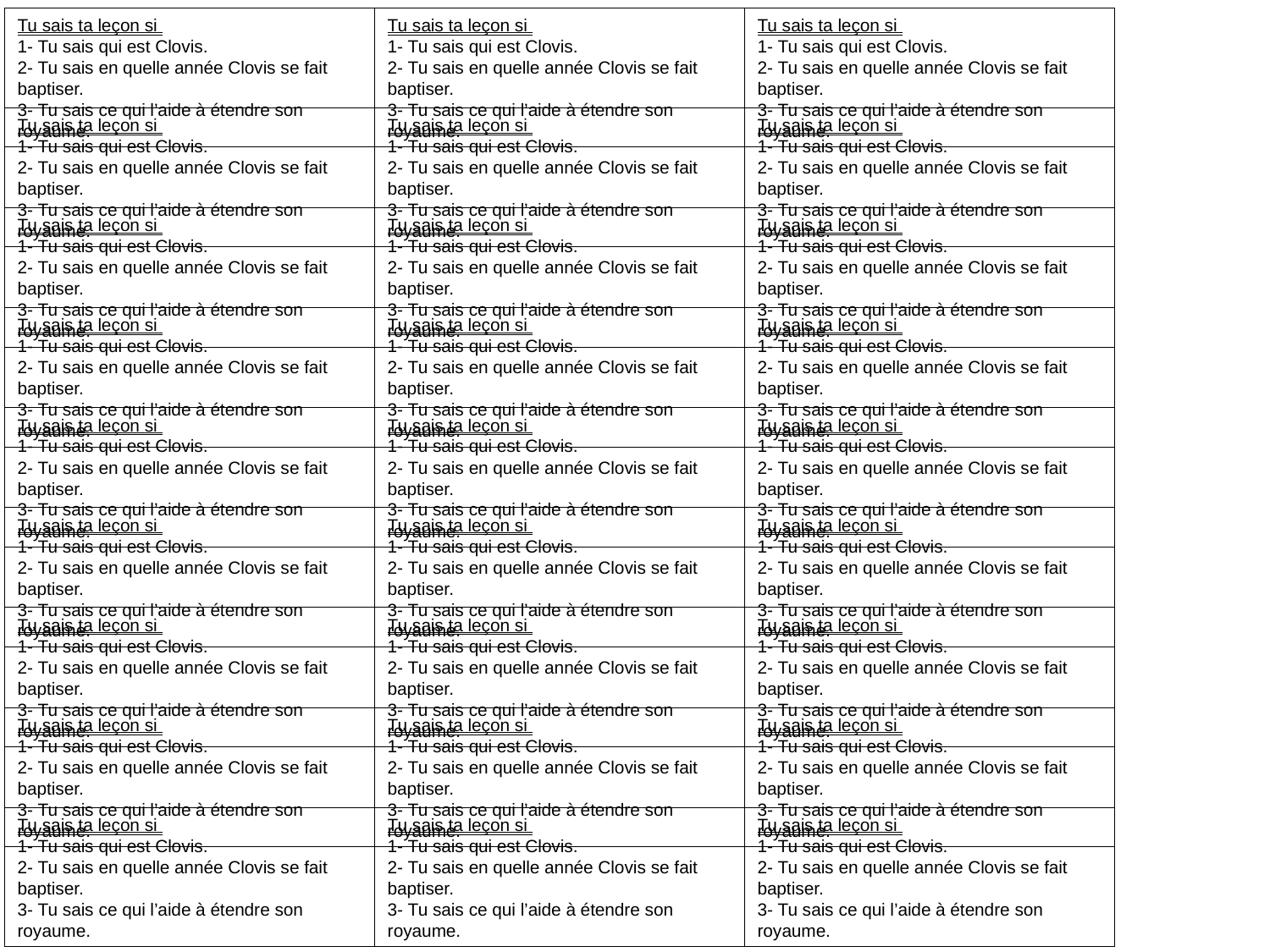

Tu sais ta leçon si
1- Tu sais qui est Clovis.
2- Tu sais en quelle année Clovis se fait baptiser.
3- Tu sais ce qui l’aide à étendre son royaume.
Tu sais ta leçon si
1- Tu sais qui est Clovis.
2- Tu sais en quelle année Clovis se fait baptiser.
3- Tu sais ce qui l’aide à étendre son royaume.
Tu sais ta leçon si
1- Tu sais qui est Clovis.
2- Tu sais en quelle année Clovis se fait baptiser.
3- Tu sais ce qui l’aide à étendre son royaume.
Tu sais ta leçon si
1- Tu sais qui est Clovis.
2- Tu sais en quelle année Clovis se fait baptiser.
3- Tu sais ce qui l’aide à étendre son royaume.
Tu sais ta leçon si
1- Tu sais qui est Clovis.
2- Tu sais en quelle année Clovis se fait baptiser.
3- Tu sais ce qui l’aide à étendre son royaume.
Tu sais ta leçon si
1- Tu sais qui est Clovis.
2- Tu sais en quelle année Clovis se fait baptiser.
3- Tu sais ce qui l’aide à étendre son royaume.
Tu sais ta leçon si
1- Tu sais qui est Clovis.
2- Tu sais en quelle année Clovis se fait baptiser.
3- Tu sais ce qui l’aide à étendre son royaume.
Tu sais ta leçon si
1- Tu sais qui est Clovis.
2- Tu sais en quelle année Clovis se fait baptiser.
3- Tu sais ce qui l’aide à étendre son royaume.
Tu sais ta leçon si
1- Tu sais qui est Clovis.
2- Tu sais en quelle année Clovis se fait baptiser.
3- Tu sais ce qui l’aide à étendre son royaume.
Tu sais ta leçon si
1- Tu sais qui est Clovis.
2- Tu sais en quelle année Clovis se fait baptiser.
3- Tu sais ce qui l’aide à étendre son royaume.
Tu sais ta leçon si
1- Tu sais qui est Clovis.
2- Tu sais en quelle année Clovis se fait baptiser.
3- Tu sais ce qui l’aide à étendre son royaume.
Tu sais ta leçon si
1- Tu sais qui est Clovis.
2- Tu sais en quelle année Clovis se fait baptiser.
3- Tu sais ce qui l’aide à étendre son royaume.
Tu sais ta leçon si
1- Tu sais qui est Clovis.
2- Tu sais en quelle année Clovis se fait baptiser.
3- Tu sais ce qui l’aide à étendre son royaume.
Tu sais ta leçon si
1- Tu sais qui est Clovis.
2- Tu sais en quelle année Clovis se fait baptiser.
3- Tu sais ce qui l’aide à étendre son royaume.
Tu sais ta leçon si
1- Tu sais qui est Clovis.
2- Tu sais en quelle année Clovis se fait baptiser.
3- Tu sais ce qui l’aide à étendre son royaume.
Tu sais ta leçon si
1- Tu sais qui est Clovis.
2- Tu sais en quelle année Clovis se fait baptiser.
3- Tu sais ce qui l’aide à étendre son royaume.
Tu sais ta leçon si
1- Tu sais qui est Clovis.
2- Tu sais en quelle année Clovis se fait baptiser.
3- Tu sais ce qui l’aide à étendre son royaume.
Tu sais ta leçon si
1- Tu sais qui est Clovis.
2- Tu sais en quelle année Clovis se fait baptiser.
3- Tu sais ce qui l’aide à étendre son royaume.
Tu sais ta leçon si
1- Tu sais qui est Clovis.
2- Tu sais en quelle année Clovis se fait baptiser.
3- Tu sais ce qui l’aide à étendre son royaume.
Tu sais ta leçon si
1- Tu sais qui est Clovis.
2- Tu sais en quelle année Clovis se fait baptiser.
3- Tu sais ce qui l’aide à étendre son royaume.
Tu sais ta leçon si
1- Tu sais qui est Clovis.
2- Tu sais en quelle année Clovis se fait baptiser.
3- Tu sais ce qui l’aide à étendre son royaume.
Tu sais ta leçon si
1- Tu sais qui est Clovis.
2- Tu sais en quelle année Clovis se fait baptiser.
3- Tu sais ce qui l’aide à étendre son royaume.
Tu sais ta leçon si
1- Tu sais qui est Clovis.
2- Tu sais en quelle année Clovis se fait baptiser.
3- Tu sais ce qui l’aide à étendre son royaume.
Tu sais ta leçon si
1- Tu sais qui est Clovis.
2- Tu sais en quelle année Clovis se fait baptiser.
3- Tu sais ce qui l’aide à étendre son royaume.
Tu sais ta leçon si
1- Tu sais qui est Clovis.
2- Tu sais en quelle année Clovis se fait baptiser.
3- Tu sais ce qui l’aide à étendre son royaume.
Tu sais ta leçon si
1- Tu sais qui est Clovis.
2- Tu sais en quelle année Clovis se fait baptiser.
3- Tu sais ce qui l’aide à étendre son royaume.
Tu sais ta leçon si
1- Tu sais qui est Clovis.
2- Tu sais en quelle année Clovis se fait baptiser.
3- Tu sais ce qui l’aide à étendre son royaume.